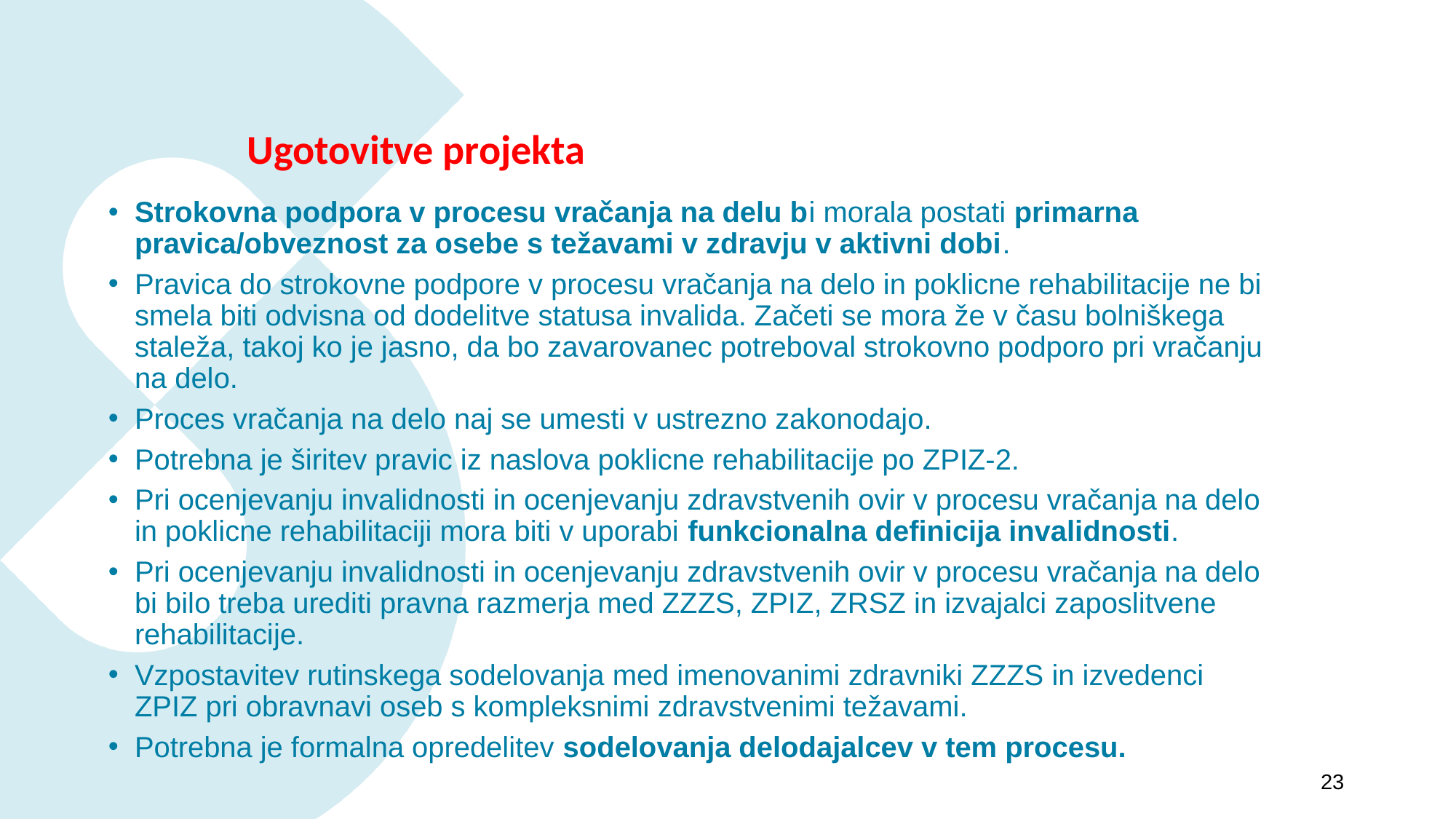

# Ugotovitve projekta
Strokovna podpora v procesu vračanja na delu bi morala postati primarna pravica/obveznost za osebe s težavami v zdravju v aktivni dobi.
Pravica do strokovne podpore v procesu vračanja na delo in poklicne rehabilitacije ne bi smela biti odvisna od dodelitve statusa invalida. Začeti se mora že v času bolniškega staleža, takoj ko je jasno, da bo zavarovanec potreboval strokovno podporo pri vračanju na delo.
Proces vračanja na delo naj se umesti v ustrezno zakonodajo.
Potrebna je širitev pravic iz naslova poklicne rehabilitacije po ZPIZ-2.
Pri ocenjevanju invalidnosti in ocenjevanju zdravstvenih ovir v procesu vračanja na delo in poklicne rehabilitaciji mora biti v uporabi funkcionalna definicija invalidnosti.
Pri ocenjevanju invalidnosti in ocenjevanju zdravstvenih ovir v procesu vračanja na delo bi bilo treba urediti pravna razmerja med ZZZS, ZPIZ, ZRSZ in izvajalci zaposlitvene rehabilitacije.
Vzpostavitev rutinskega sodelovanja med imenovanimi zdravniki ZZZS in izvedenci ZPIZ pri obravnavi oseb s kompleksnimi zdravstvenimi težavami.
Potrebna je formalna opredelitev sodelovanja delodajalcev v tem procesu.

23